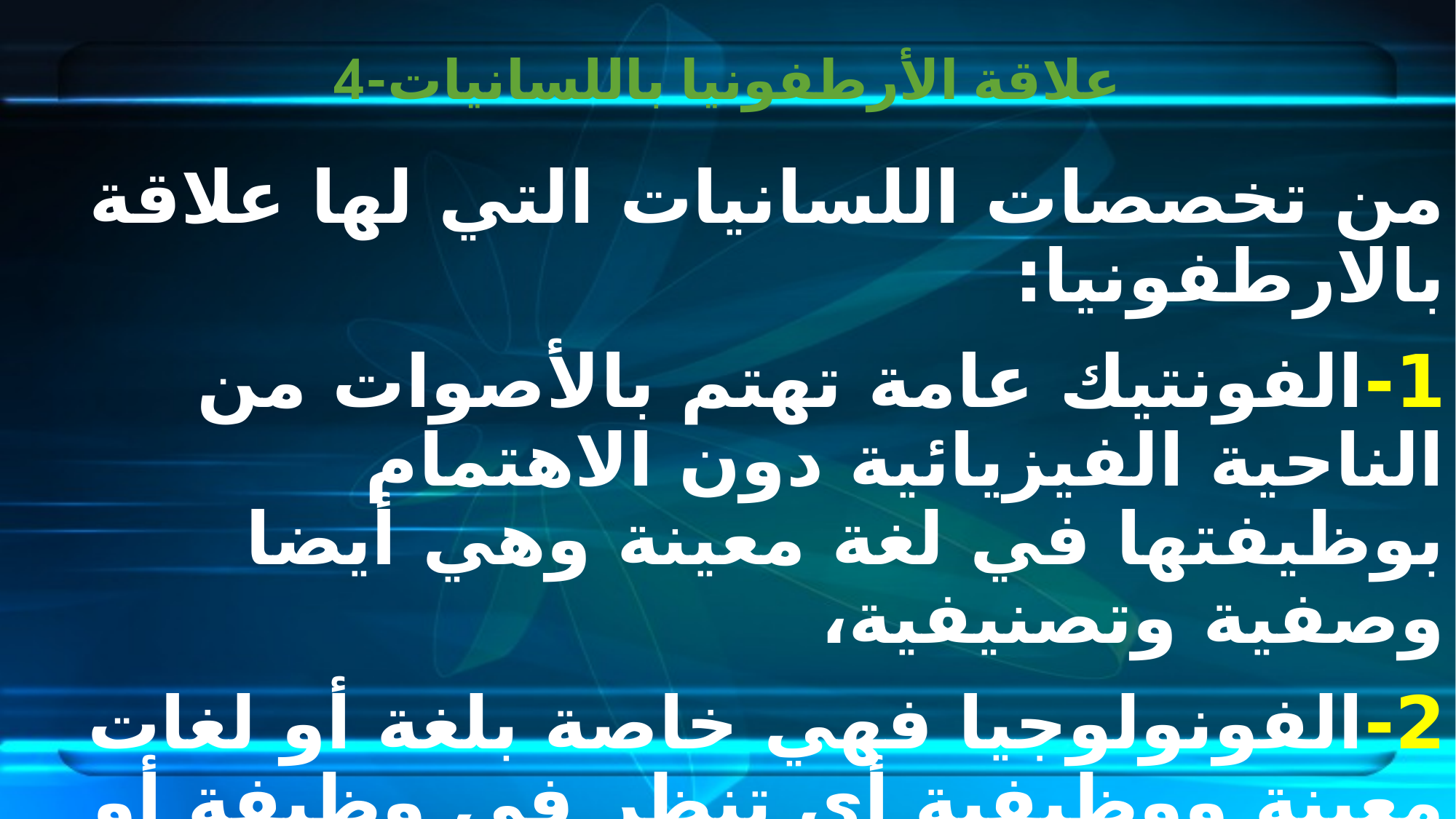

# 4-علاقة الأرطفونيا باللسانيات
من تخصصات اللسانيات التي لها علاقة بالارطفونيا:
1-الفونتيك عامة تهتم بالأصوات من الناحية الفيزيائية دون الاهتمام بوظيفتها في لغة معينة وهي أيضا وصفية وتصنيفية،
2-الفونولوجيا فهي خاصة بلغة أو لغات معينة ووظيفية أي تنظر في وظيفة أو عمل أو ميكانزمات الأصوات في لغة واحدة أو عدة لغات.